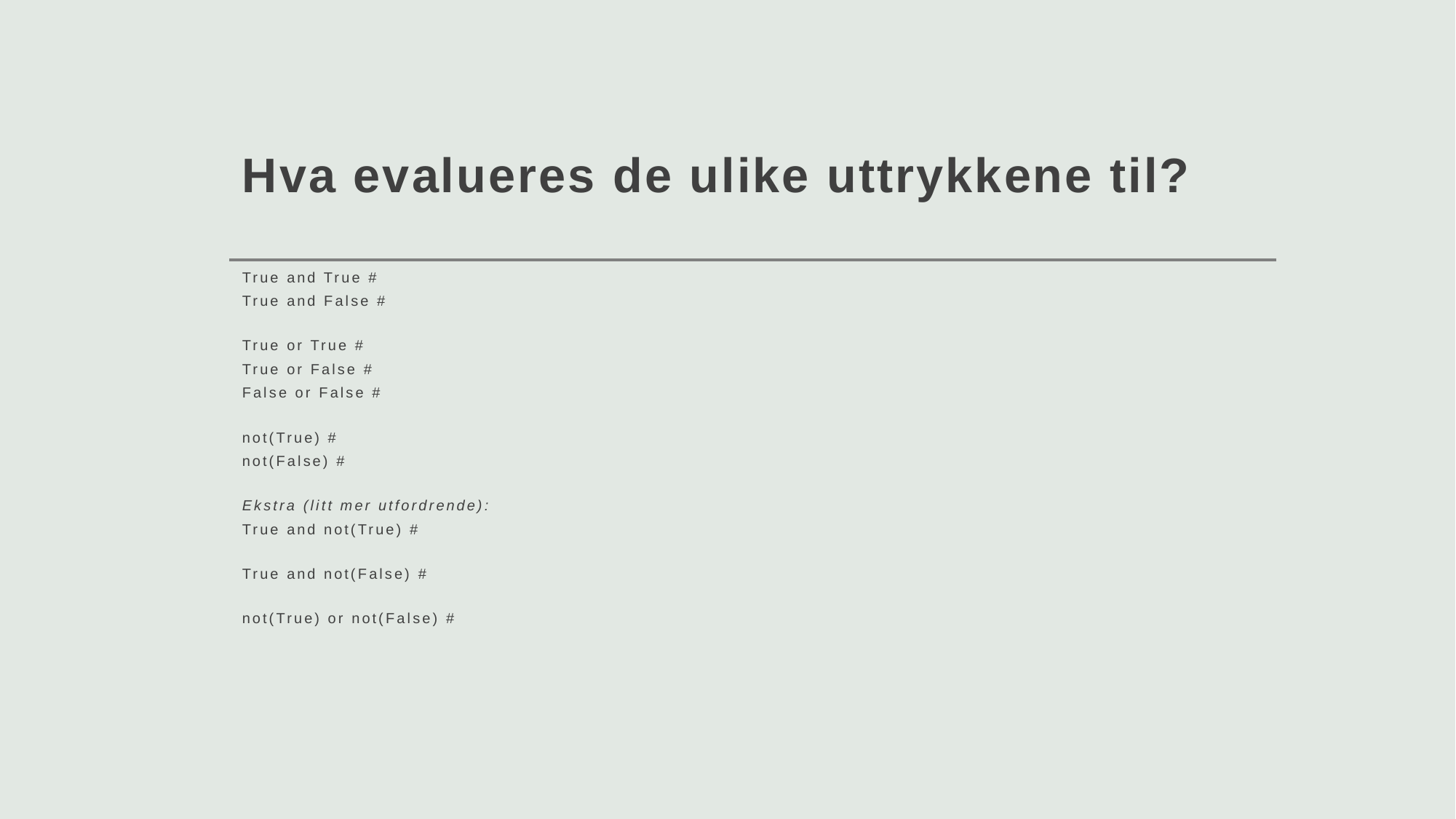

# Hva evalueres de ulike uttrykkene til?
True and True #
True and False #
True or True #
True or False #
False or False #
not(True) #
not(False) #
Ekstra (litt mer utfordrende):
True and not(True) #
True and not(False) #
not(True) or not(False) #